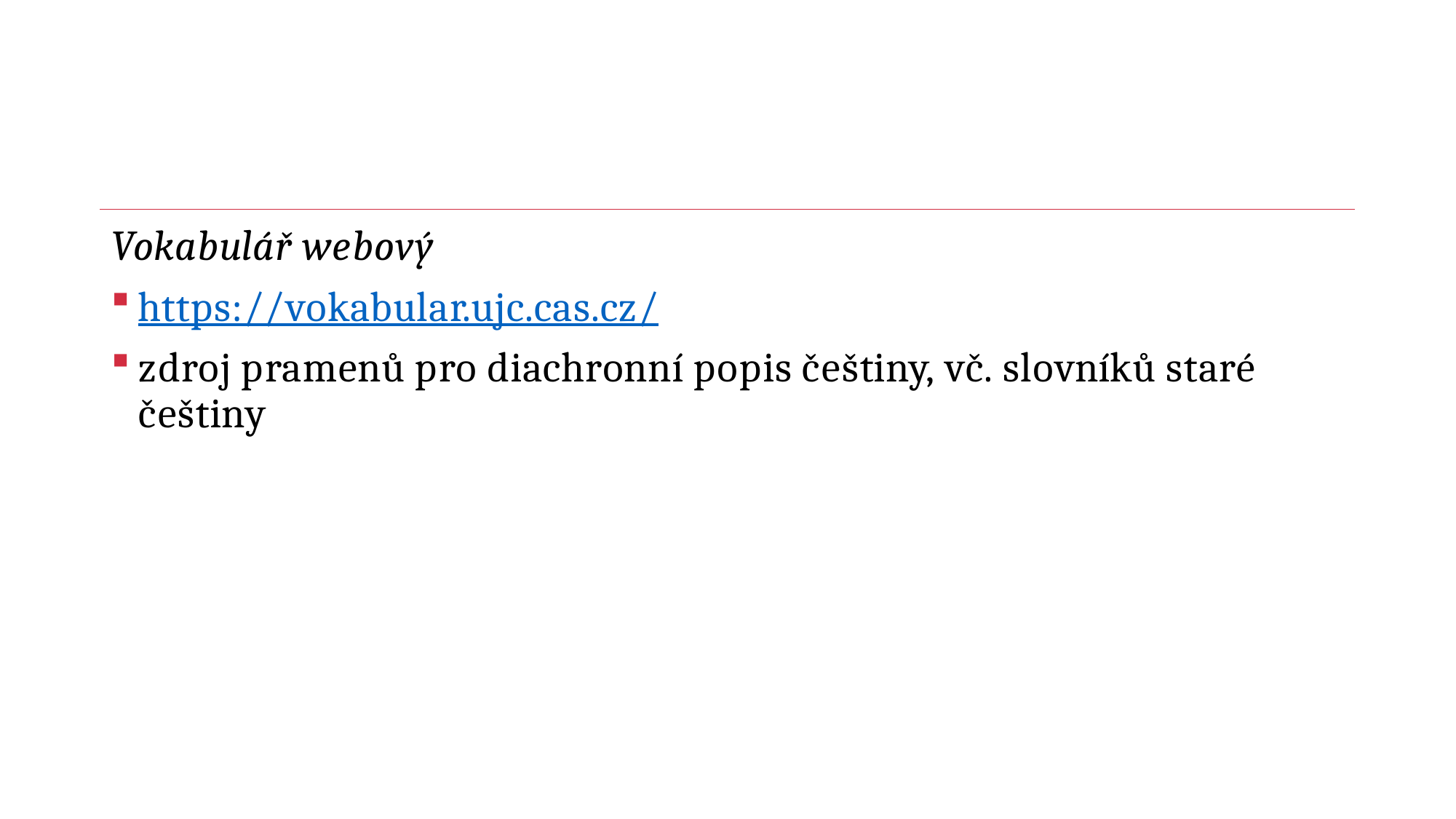

#
Vokabulář webový
https://vokabular.ujc.cas.cz/
zdroj pramenů pro diachronní popis češtiny, vč. slovníků staré češtiny